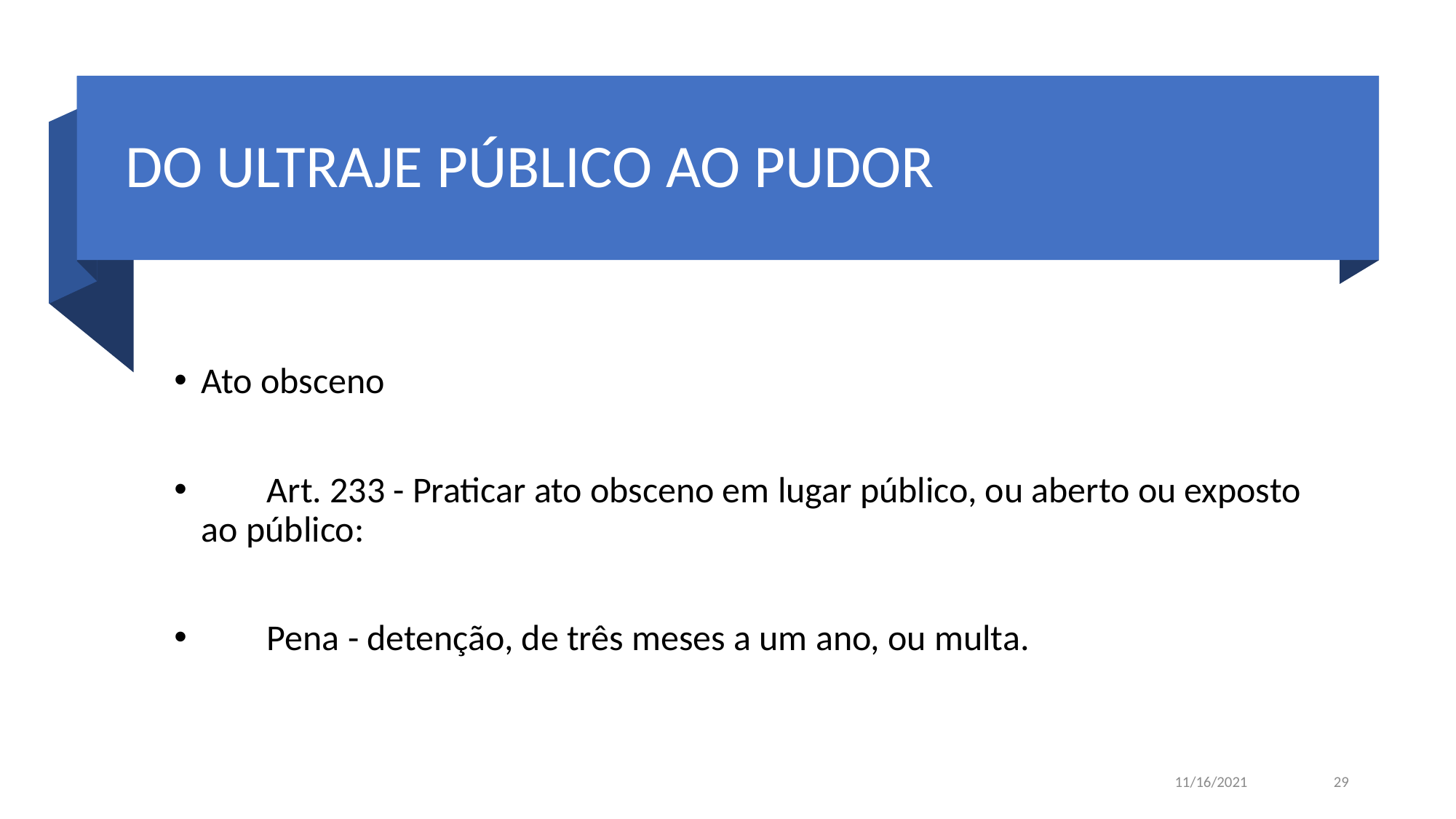

# DO ULTRAJE PÚBLICO AO PUDOR

Ato obsceno

        Art. 233 - Praticar ato obsceno em lugar público, ou aberto ou exposto ao público:

        Pena - detenção, de três meses a um ano, ou multa.

11/16/2021
29